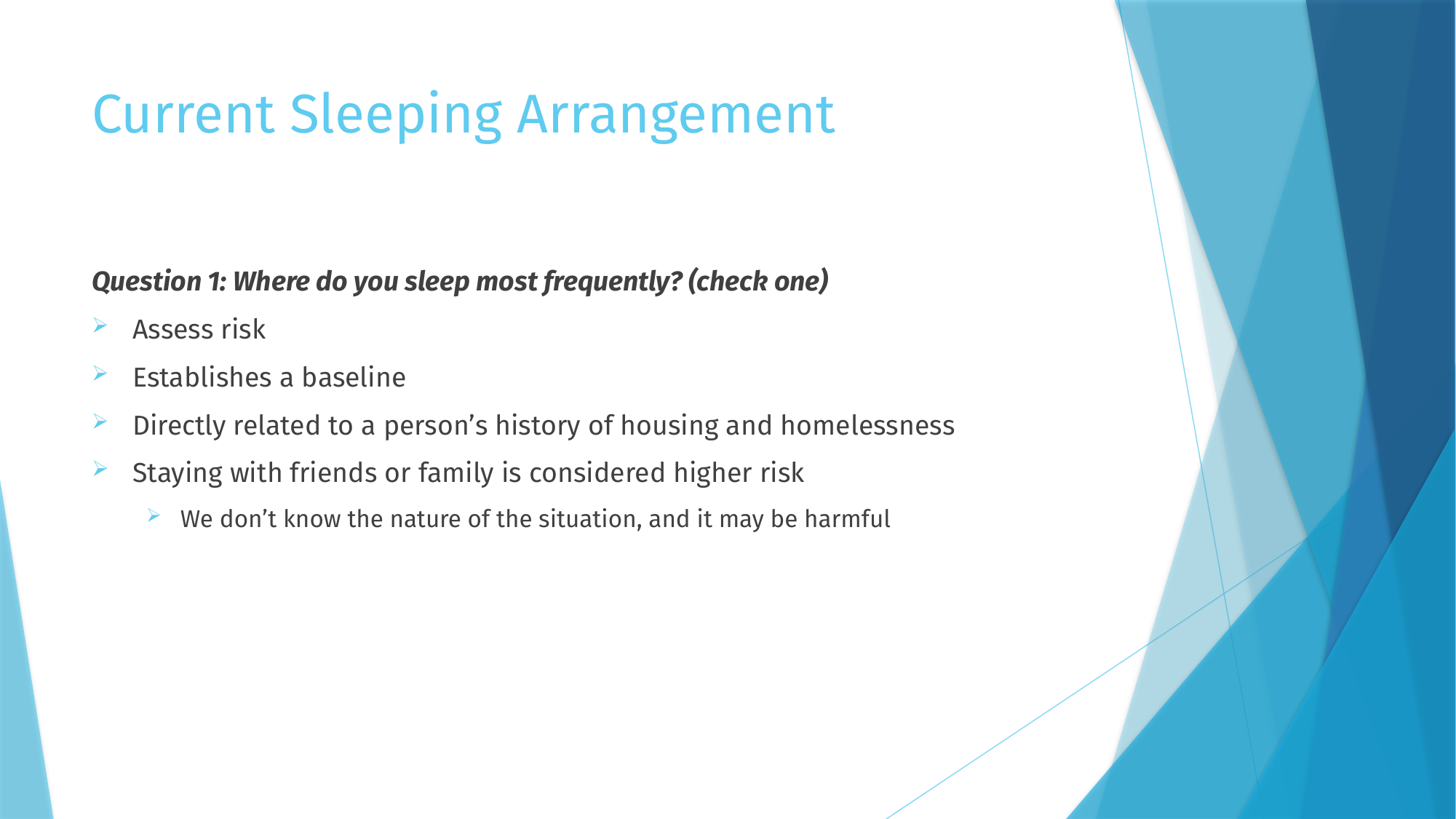

# Current Sleeping Arrangement
Question 1: Where do you sleep most frequently? (check one)
Assess risk
Establishes a baseline
Directly related to a person’s history of housing and homelessness
Staying with friends or family is considered higher risk
We don’t know the nature of the situation, and it may be harmful